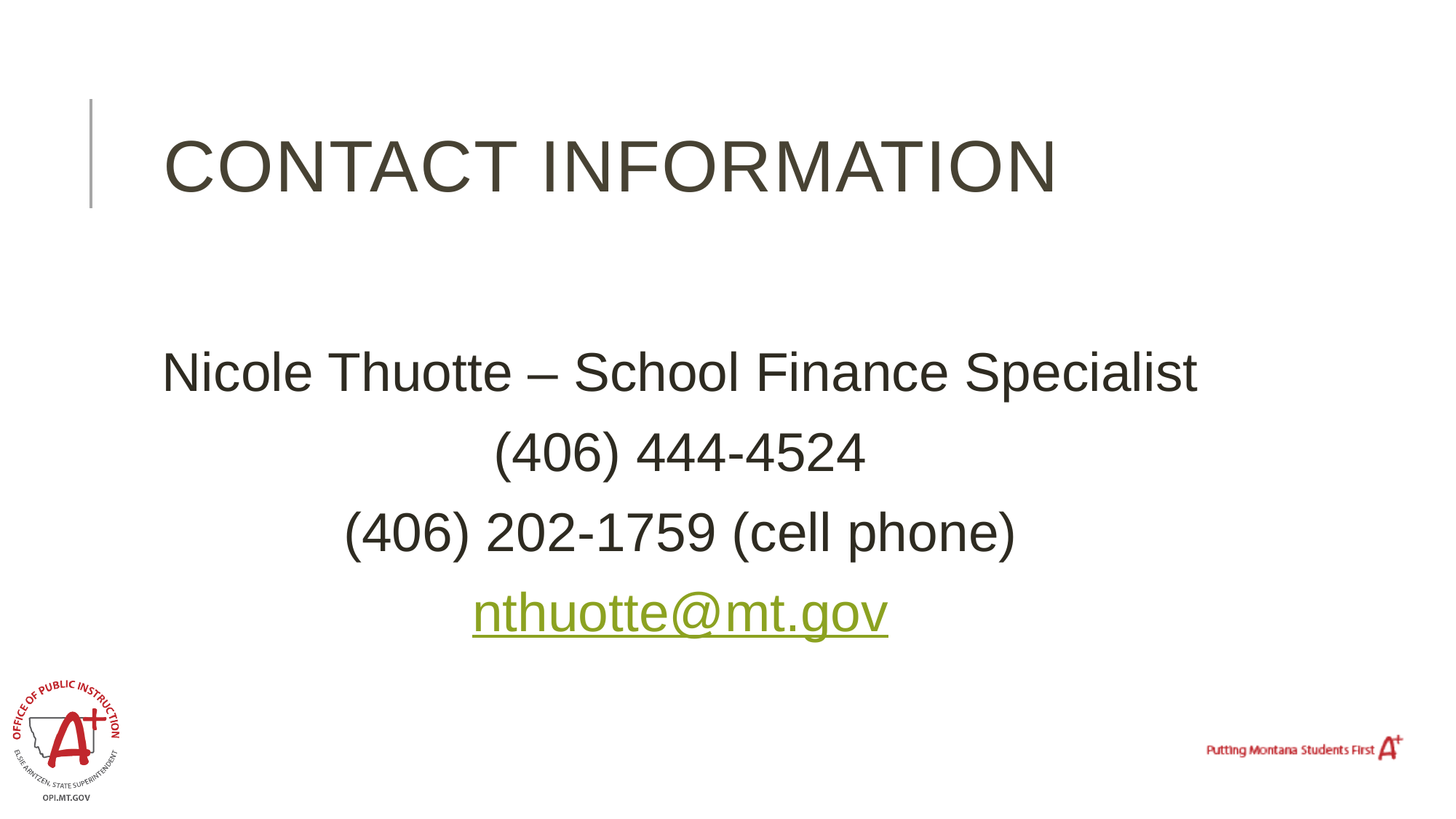

# Contact information
Nicole Thuotte – School Finance Specialist
(406) 444-4524
(406) 202-1759 (cell phone)
nthuotte@mt.gov